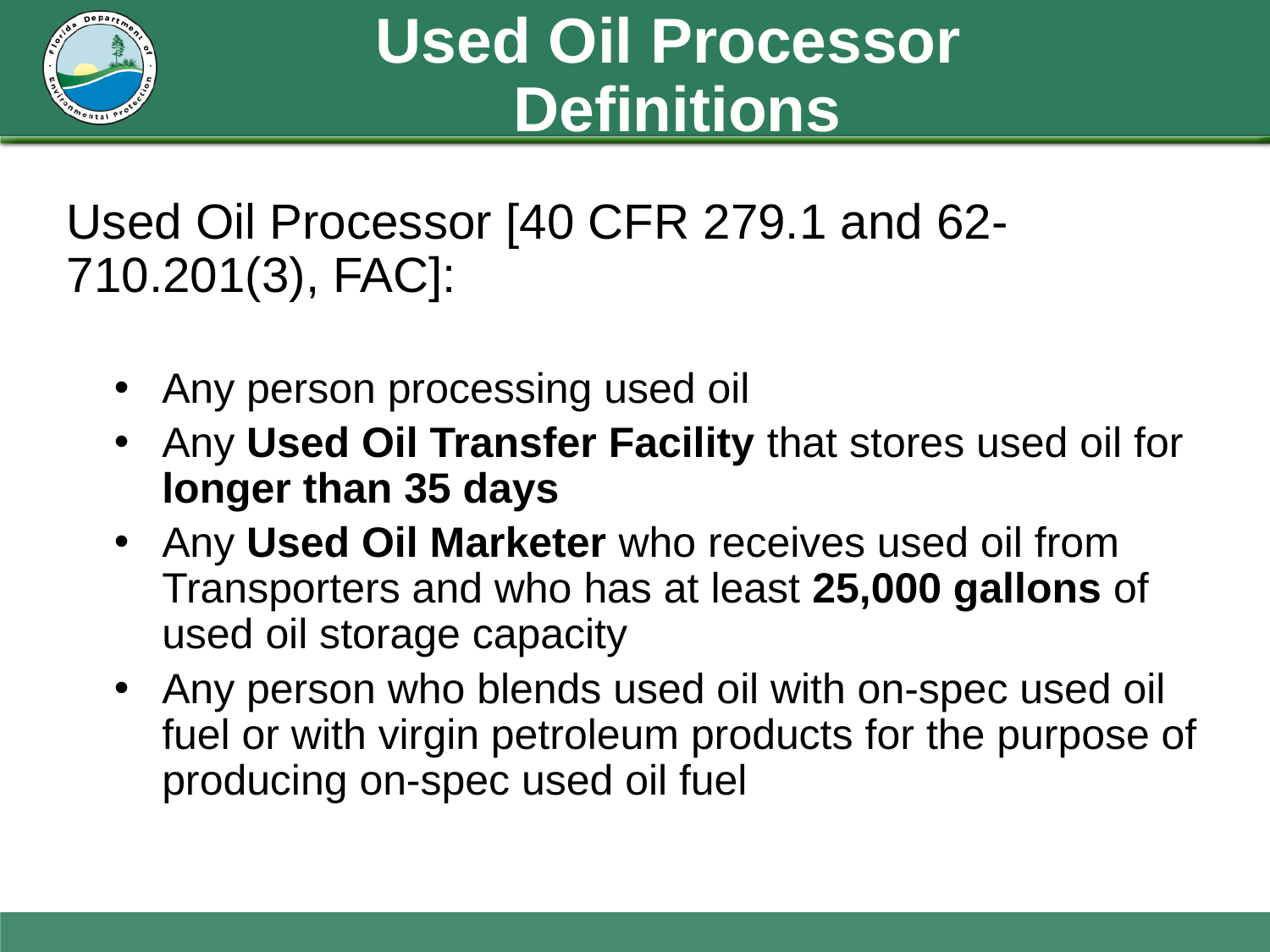

# Used Oil Processor Definitions
Used Oil Processor [40 CFR 279.1 and 62-710.201(3), FAC]:

Any person processing used oil
Any Used Oil Transfer Facility that stores used oil for longer than 35 days
Any Used Oil Marketer who receives used oil from Transporters and who has at least 25,000 gallons of used oil storage capacity
Any person who blends used oil with on-spec used oil fuel or with virgin petroleum products for the purpose of producing on-spec used oil fuel